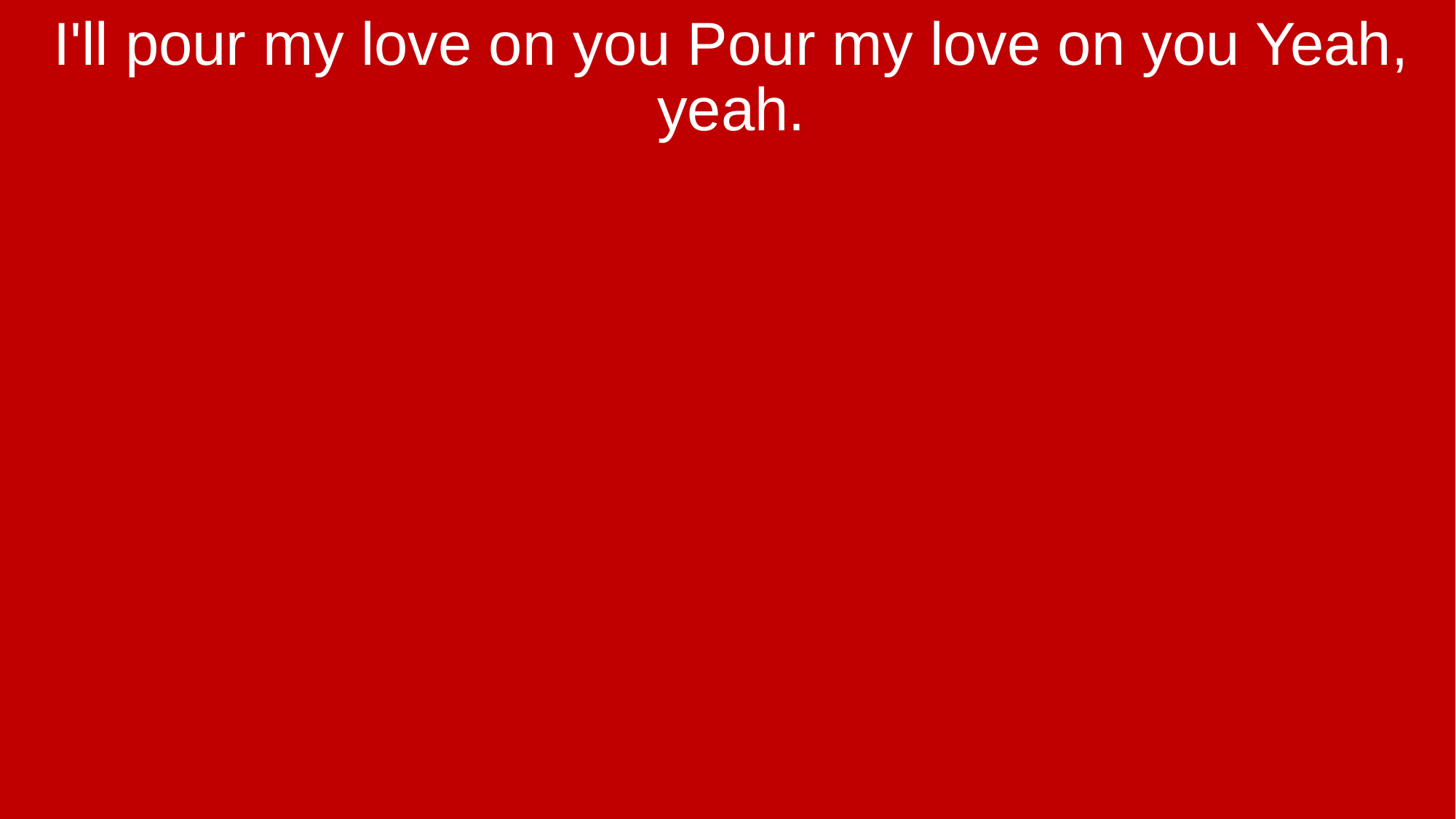

I'll pour my love on you Pour my love on you Yeah, yeah.